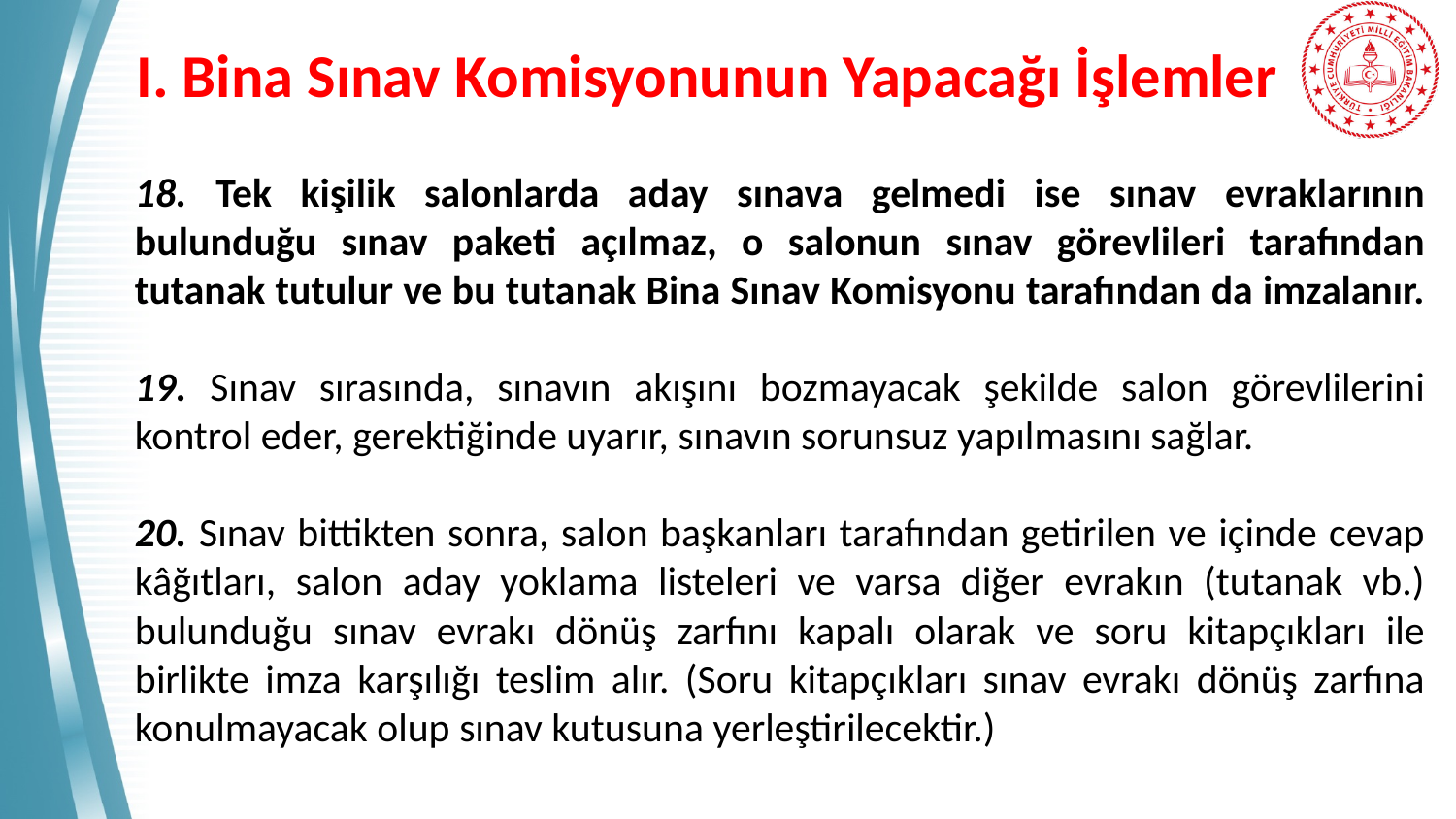

# I. Bina Sınav Komisyonunun Yapacağı İşlemler

18. Tek kişilik salonlarda aday sınava gelmedi ise sınav evraklarının bulunduğu sınav paketi açılmaz, o salonun sınav görevlileri tarafından tutanak tutulur ve bu tutanak Bina Sınav Komisyonu tarafından da imzalanır.

19. Sınav sırasında, sınavın akışını bozmayacak şekilde salon görevlilerini kontrol eder, gerektiğinde uyarır, sınavın sorunsuz yapılmasını sağlar.

20. Sınav bittikten sonra, salon başkanları tarafından getirilen ve içinde cevap kâğıtları, salon aday yoklama listeleri ve varsa diğer evrakın (tutanak vb.) bulunduğu sınav evrakı dönüş zarfını kapalı olarak ve soru kitapçıkları ile birlikte imza karşılığı teslim alır. (Soru kitapçıkları sınav evrakı dönüş zarfına konulmayacak olup sınav kutusuna yerleştirilecektir.)